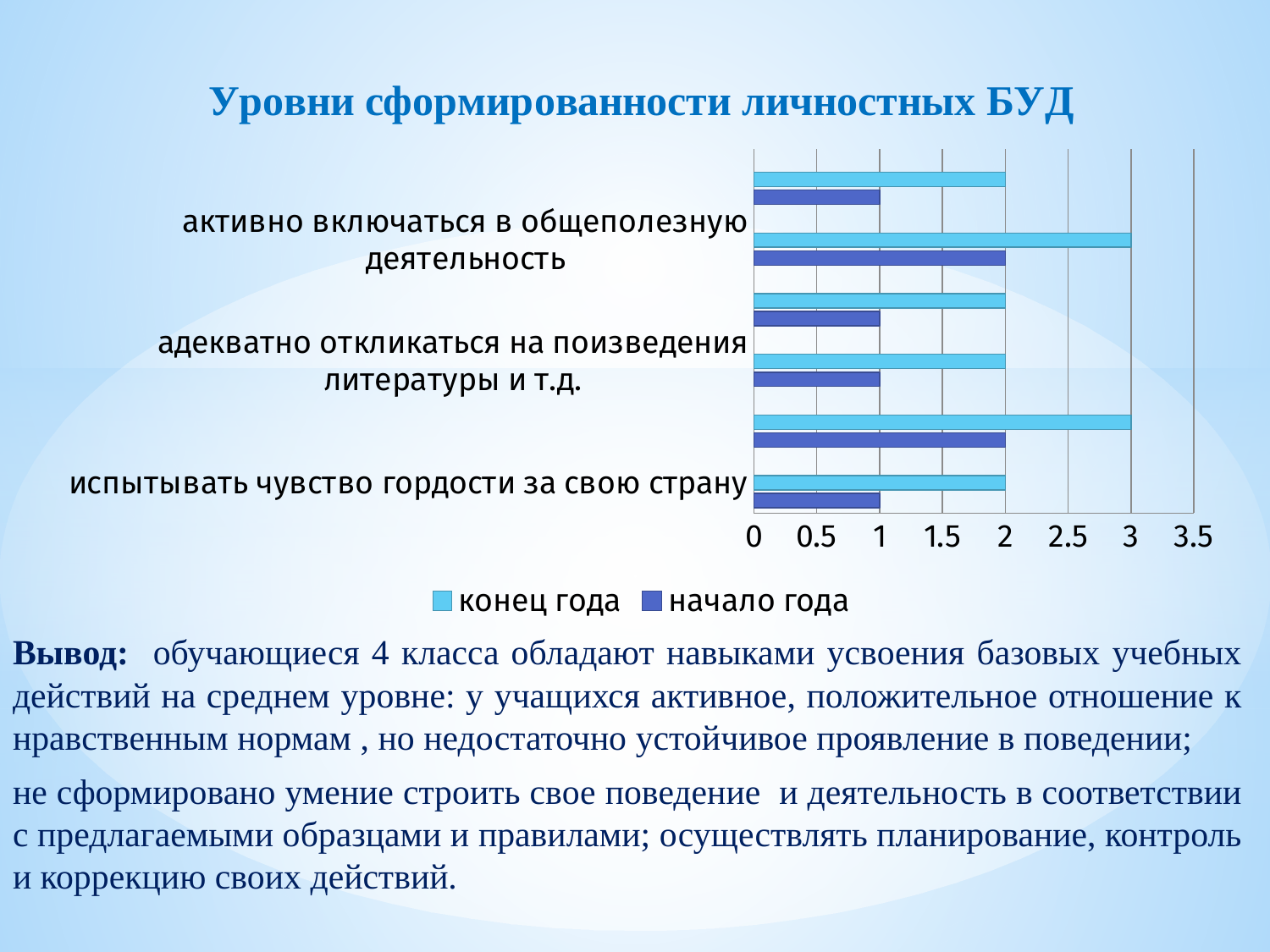

### Chart: Уровни сформированности личностных БУД

| Category | начало года | конец года | Столбец1 |
|---|---|---|---|
| испытывать чувство гордости за свою страну | 1.0 | 2.0 | None |
| гордиться школьными успехами | 2.0 | 3.0 | None |
| адекватно откликаться на поизведения литературы и т.д. | 1.0 | 2.0 | None |
| уважительно и бережно относиться к людям труда | 1.0 | 2.0 | None |
| активно включаться в общеполезную деятельность | 2.0 | 3.0 | None |
| бережно относиться к культурно-историческому наследию | 1.0 | 2.0 | None |

Вывод:  обучающиеся 4 класса обладают навыками усвоения базовых учебных действий на среднем уровне: у учащихся активное, положительное отношение к нравственным нормам , но недостаточно устойчивое проявление в поведении;
не сформировано умение строить свое поведение  и деятельность в соответствии с предлагаемыми образцами и правилами; осуществлять планирование, контроль и коррекцию своих действий.